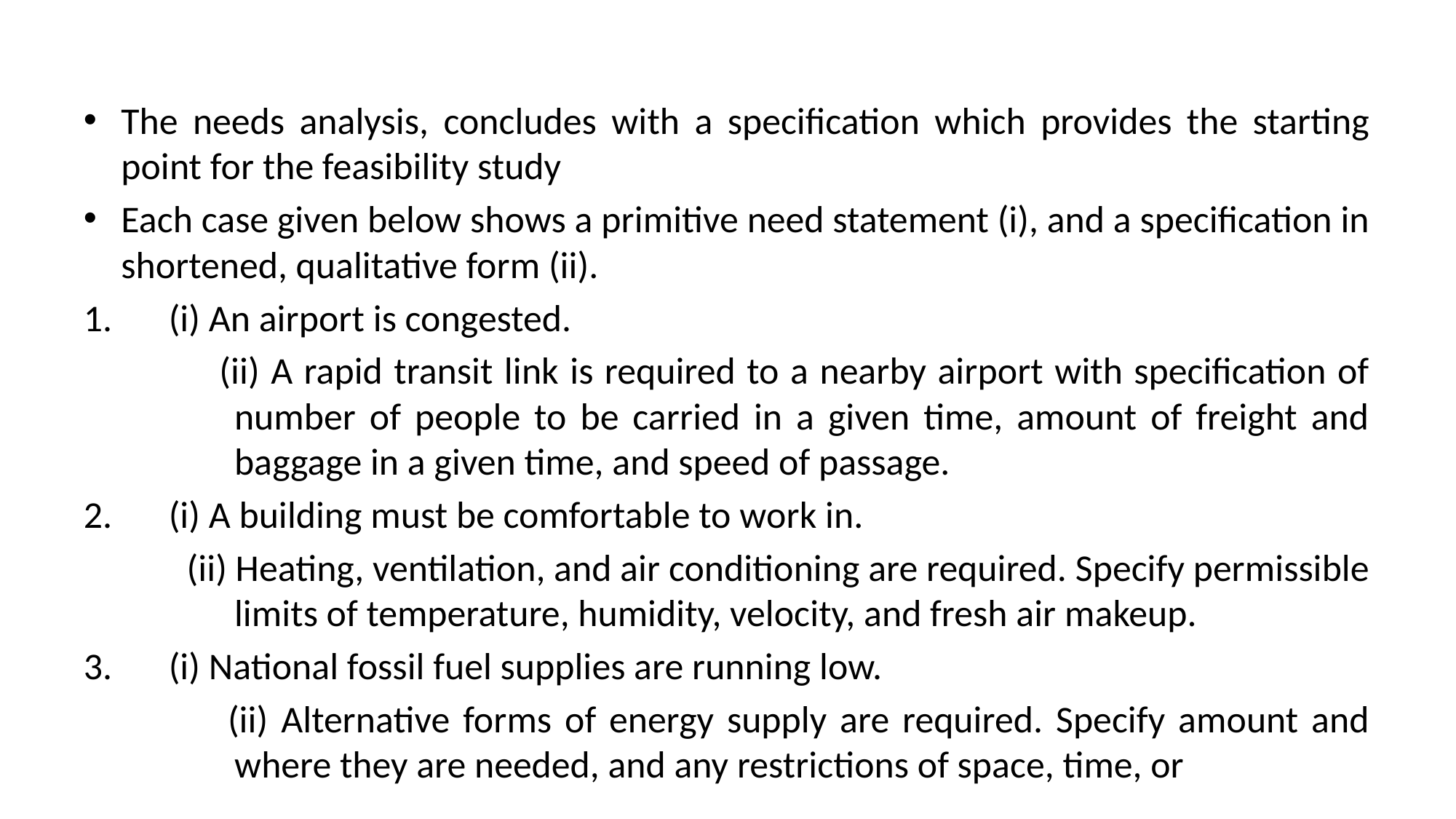

The needs analysis, concludes with a specification which provides the starting point for the feasibility study
Each case given below shows a primitive need statement (i), and a specification in shortened, qualitative form (ii).
1. 	(i) An airport is congested.
            (ii) A rapid transit link is required to a nearby airport with specification of number of people to be carried in a given time, amount of freight and baggage in a given time, and speed of passage.
2. 	(i) A building must be comfortable to work in.
            (ii) Heating, ventilation, and air conditioning are required. Specify permissible limits of temperature, humidity, velocity, and fresh air makeup.
3. 	(i) National fossil fuel supplies are running low.
           (ii) Alternative forms of energy supply are required. Specify amount and where they are needed, and any restrictions of space, time, or